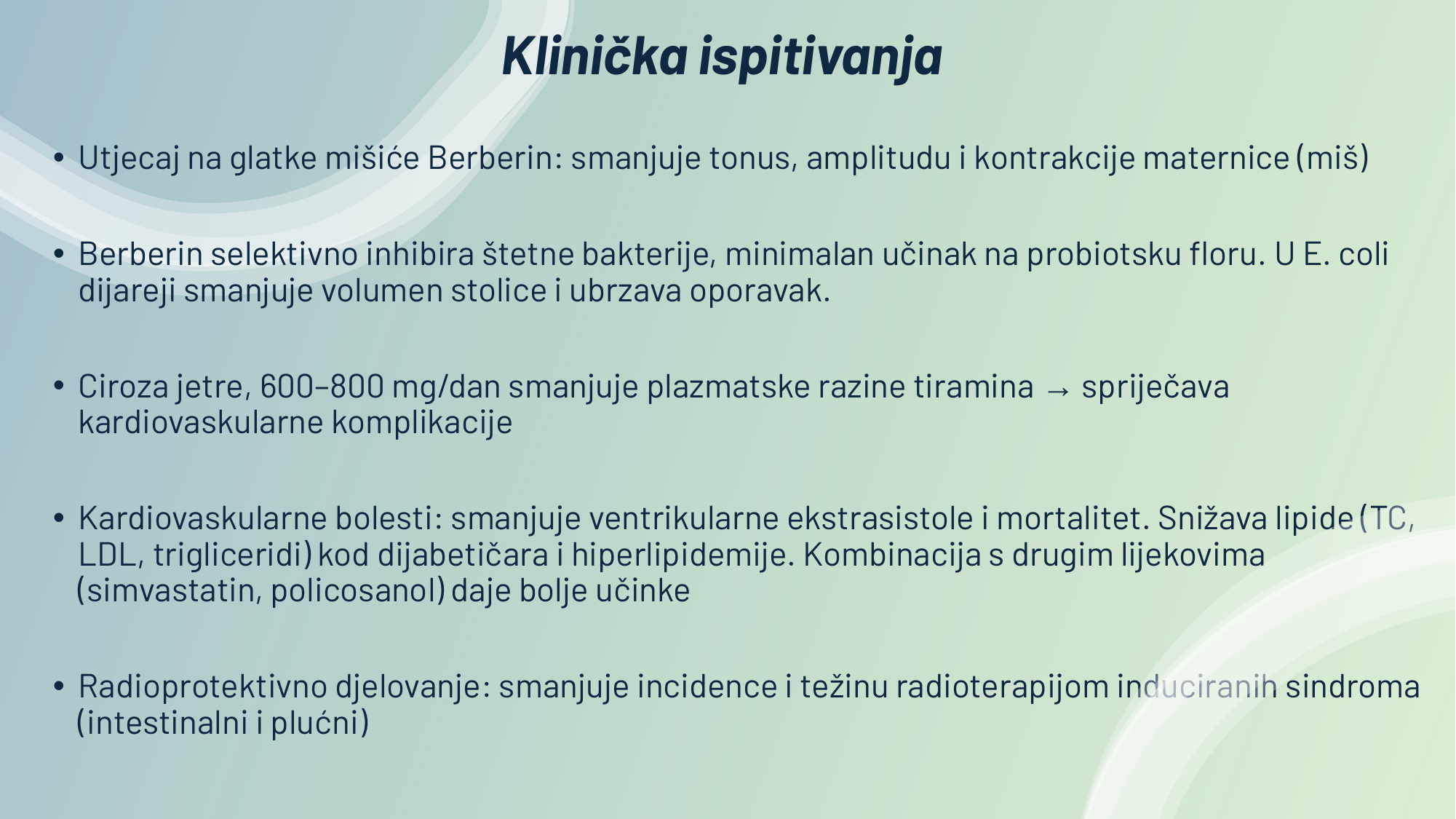

# Klinička ispitivanja

Utjecaj na glatke mišiće Berberin: smanjuje tonus, amplitudu i kontrakcije maternice (miš)

Berberin selektivno inhibira štetne bakterije, minimalan učinak na probiotsku floru. U E. coli dijareji smanjuje volumen stolice i ubrzava oporavak.

Ciroza jetre, 600–800 mg/dan smanjuje plazmatske razine tiramina → spriječava kardiovaskularne komplikacije

Kardiovaskularne bolesti: smanjuje ventrikularne ekstrasistole i mortalitet. Snižava lipide (TC, LDL, trigliceridi) kod dijabetičara i hiperlipidemije. Kombinacija s drugim lijekovima (simvastatin, policosanol) daje bolje učinke

Radioprotektivno djelovanje: smanjuje incidence i težinu radioterapijom induciranih sindroma (intestinalni i plućni)